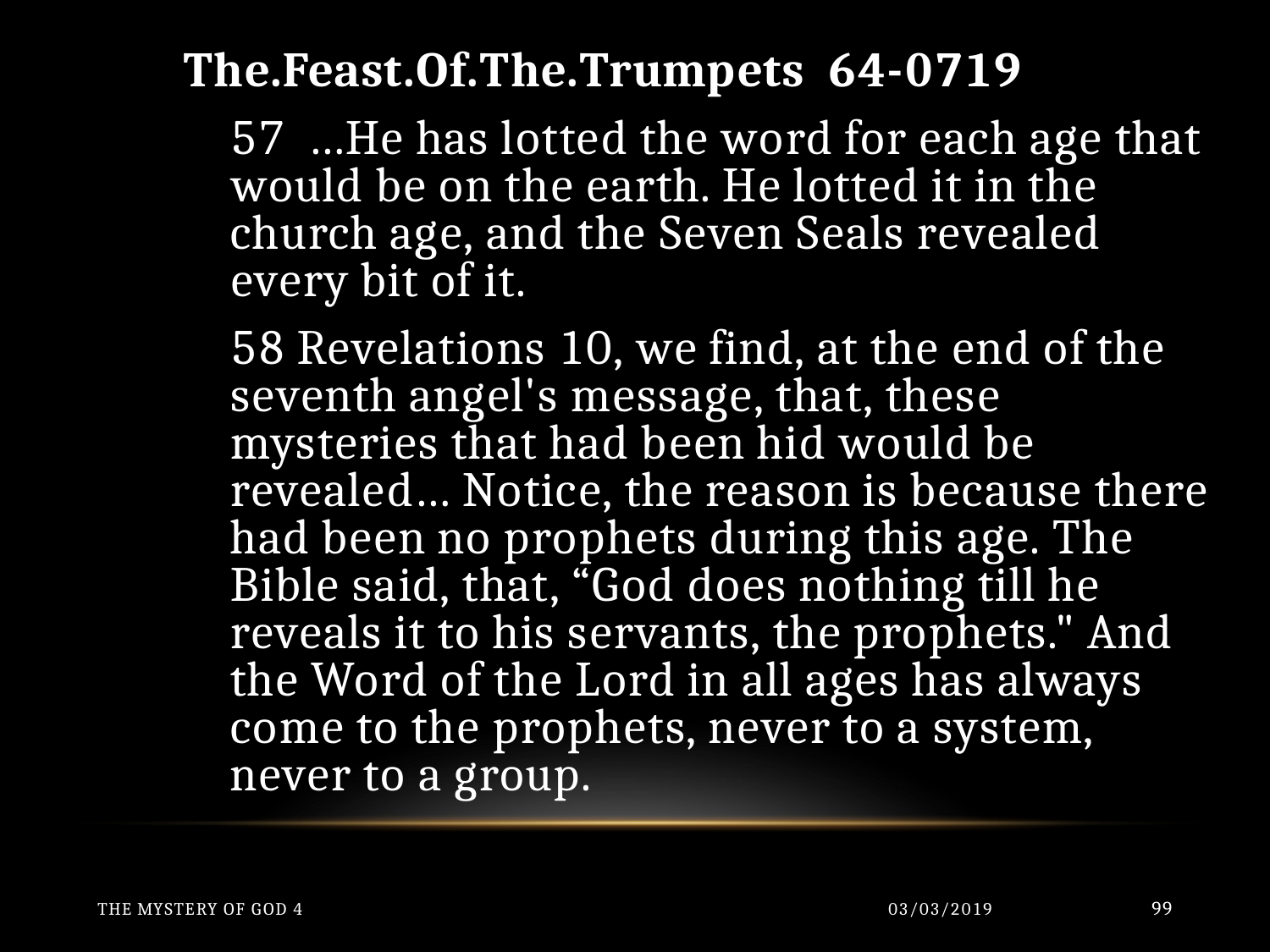

The.Feast.Of.The.Trumpets  64-0719
	57  …He has lotted the word for each age that would be on the earth. He lotted it in the church age, and the Seven Seals revealed every bit of it.
	58 Revelations 10, we find, at the end of the seventh angel's message, that, these mysteries that had been hid would be revealed… Notice, the reason is because there had been no prophets during this age. The Bible said, that, “God does nothing till he reveals it to his servants, the prophets." And the Word of the Lord in all ages has always come to the prophets, never to a system, never to a group.

The Mystery of God 4
03/03/2019
99